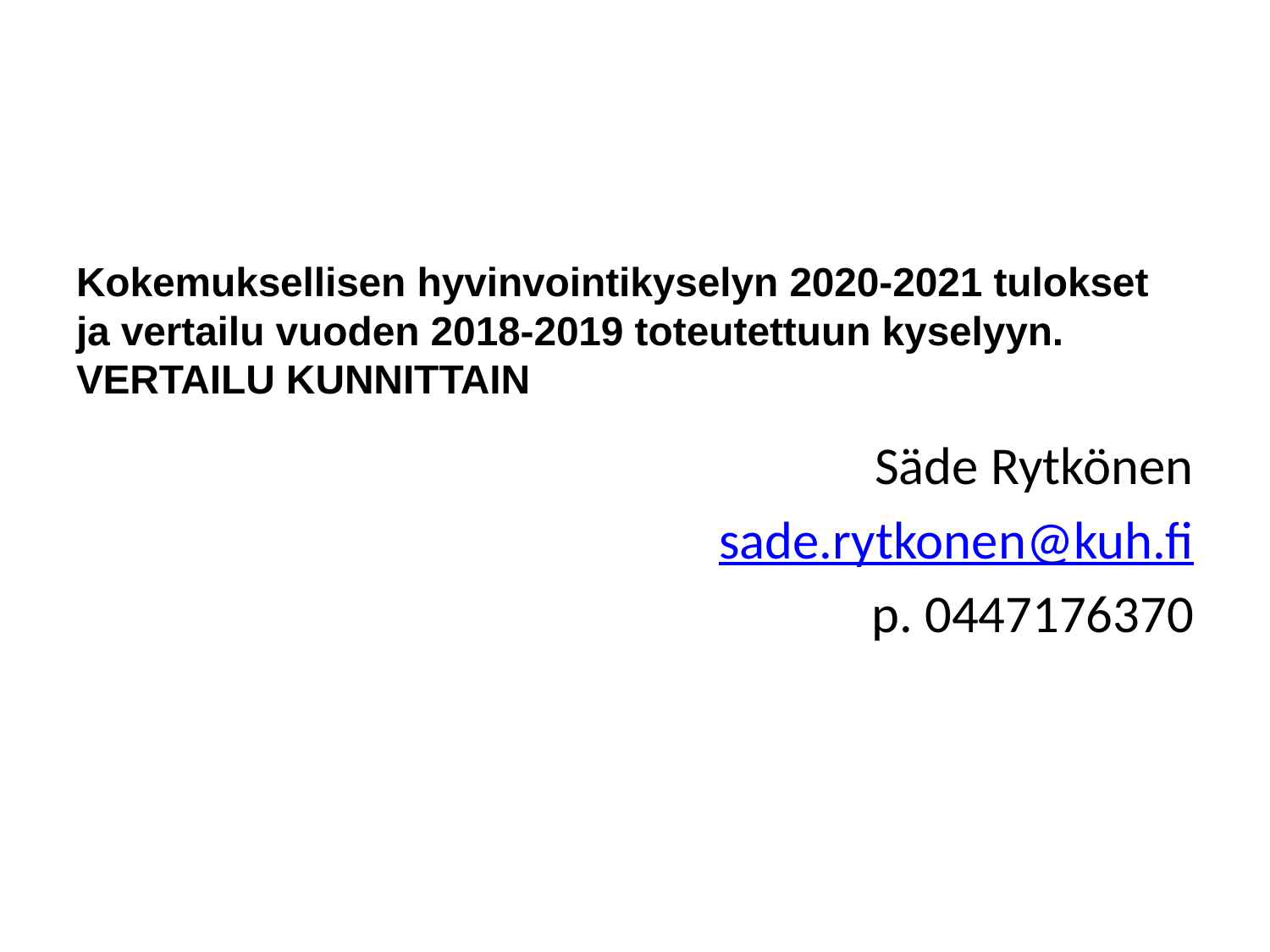

# Kokemuksellisen hyvinvointikyselyn 2020-2021 tulokset ja vertailu vuoden 2018-2019 toteutettuun kyselyyn. VERTAILU KUNNITTAIN
Säde Rytkönen
sade.rytkonen@kuh.fi
p. 0447176370